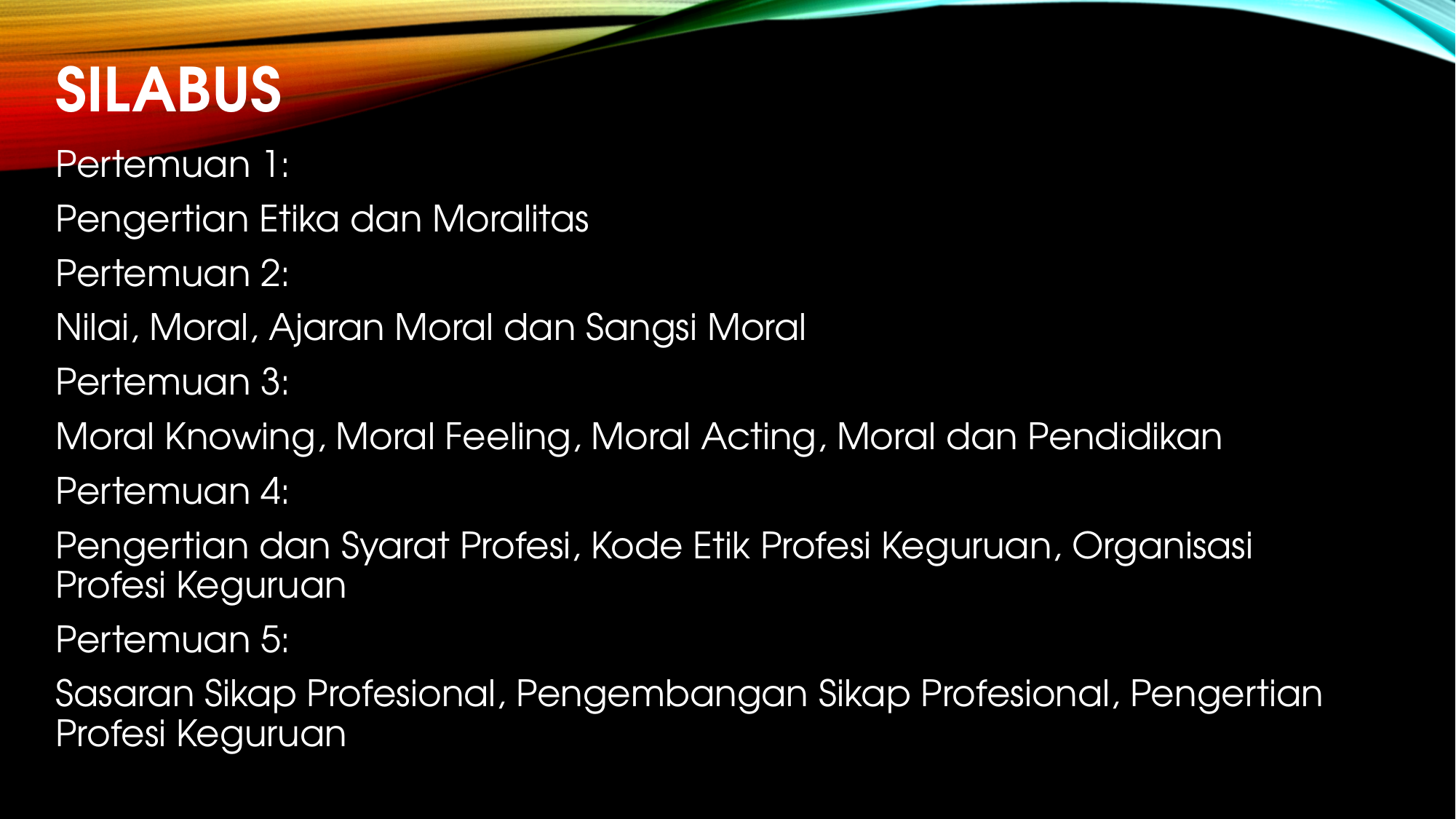

# Silabus
Pertemuan 1:
Pengertian Etika dan Moralitas
Pertemuan 2:
Nilai, Moral, Ajaran Moral dan Sangsi Moral
Pertemuan 3:
Moral Knowing, Moral Feeling, Moral Acting, Moral dan Pendidikan
Pertemuan 4:
Pengertian dan Syarat Profesi, Kode Etik Profesi Keguruan, Organisasi Profesi Keguruan
Pertemuan 5:
Sasaran Sikap Profesional, Pengembangan Sikap Profesional, Pengertian Profesi Keguruan